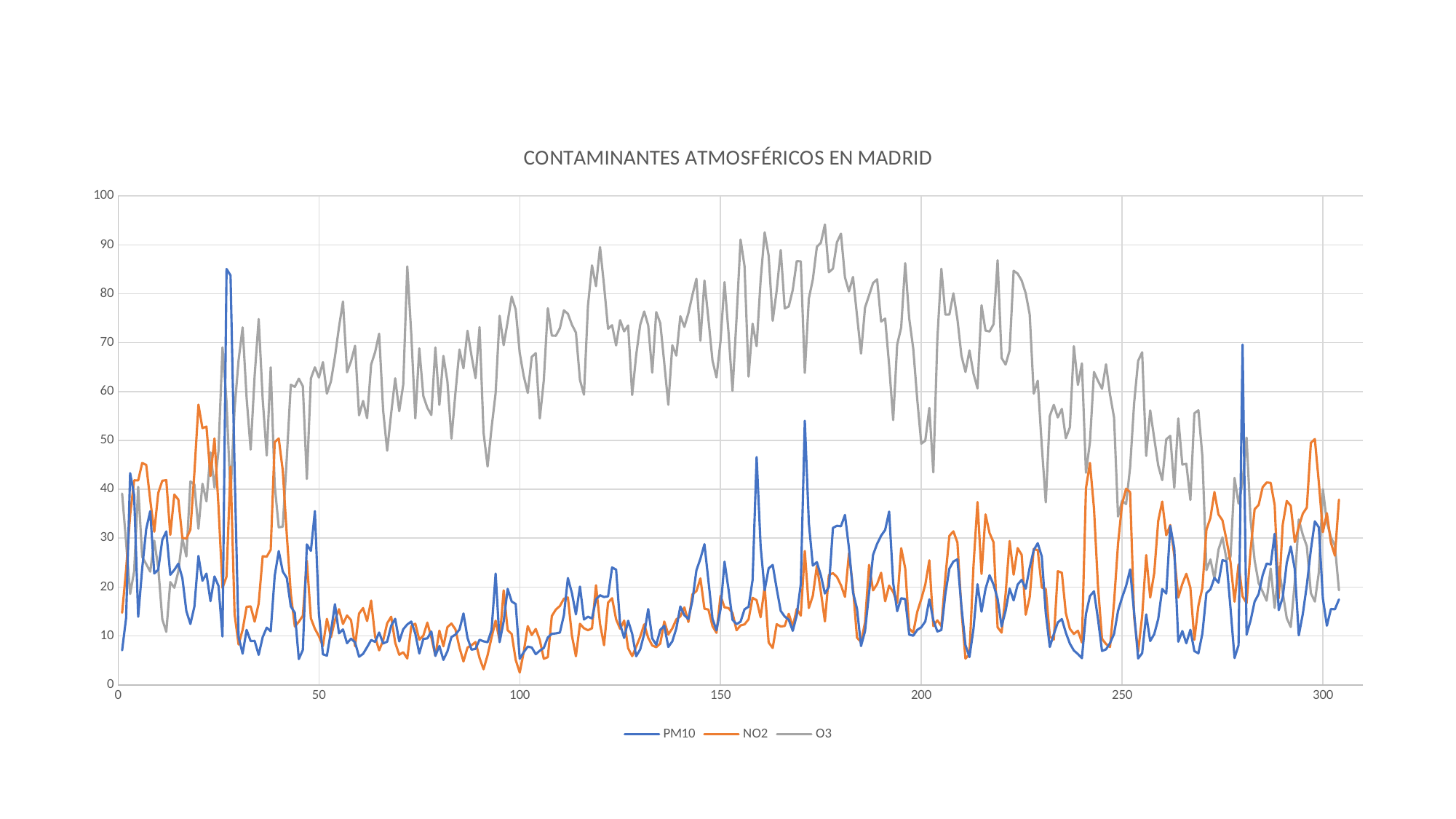

### Chart: CONTAMINANTES ATMOSFÉRICOS EN MADRID

| Category | PM10 | NO2 | O3 |
|---|---|---|---|